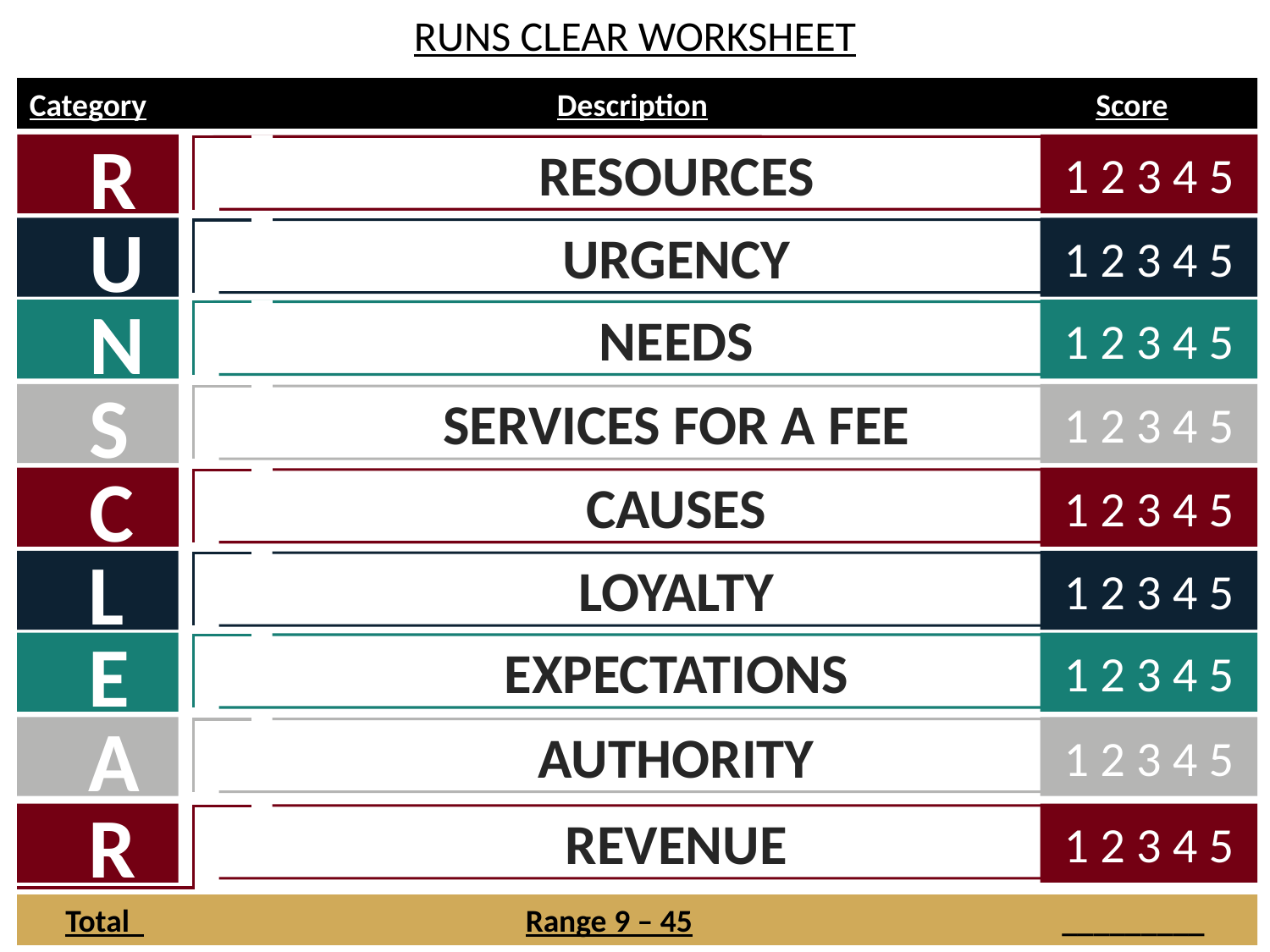

RUNS CLEAR WORKSHEET
Category 		                                      Description			       Score

RESOURCES
R

URGENCY
U

NEEDS
N

SERVICES FOR A FEE
S

CAUSES
C

LOYALTY
L

EXPECTATIONS
E

AUTHORITY
A

REVENUE
R
1 2 3 4 5
1 2 3 4 5
1 2 3 4 5
1 2 3 4 5
1 2 3 4 5
1 2 3 4 5
1 2 3 4 5
1 2 3 4 5
1 2 3 4 5
     Total   		         	                Range 9 – 45		                    _________